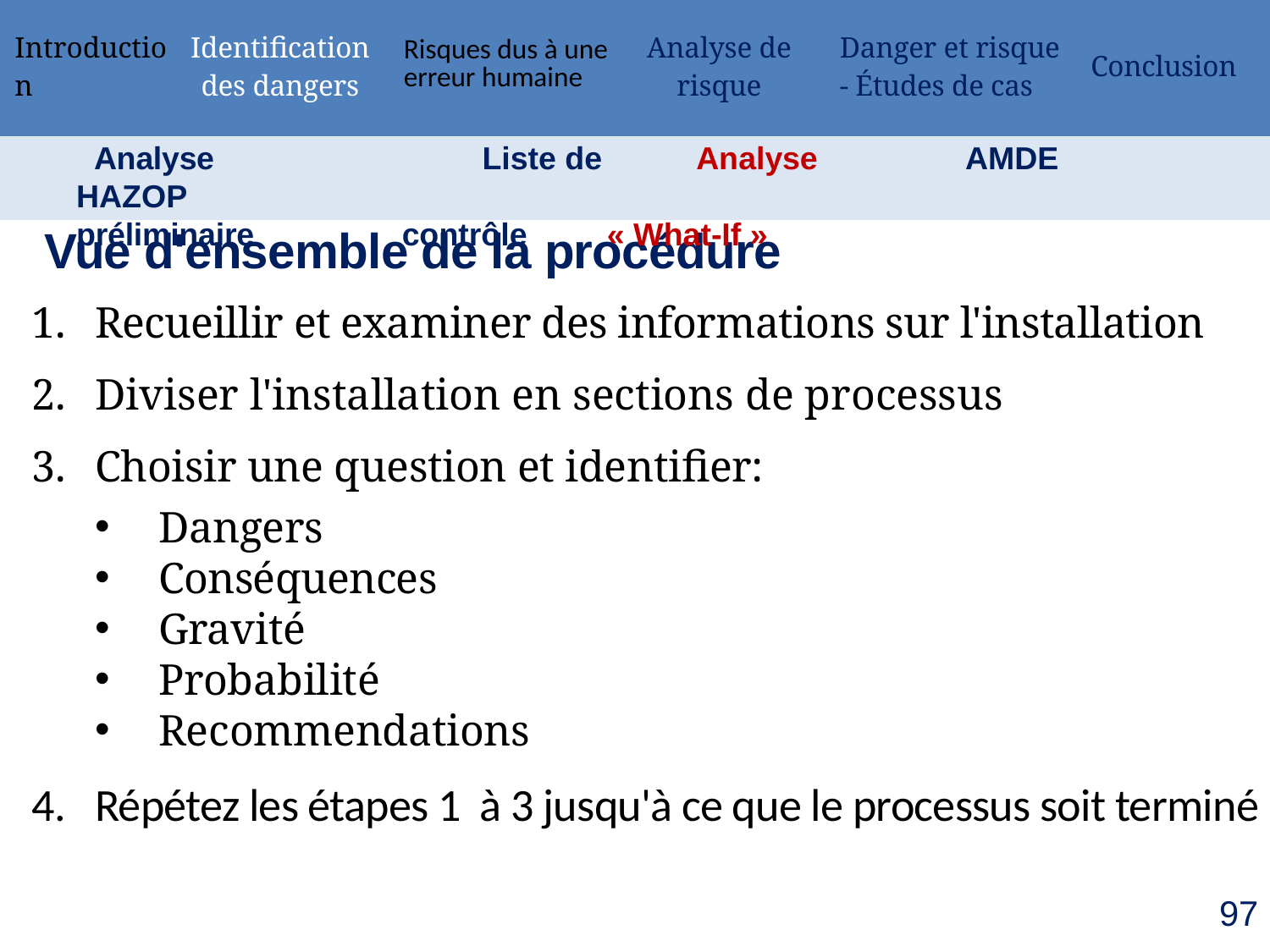

| Introduction | Identification des dangers | Risques dus à une erreur humaine | Analyse de risque | Danger et risque - Études de cas | Conclusion |
| --- | --- | --- | --- | --- | --- |

  Analyse 	 Liste de 	 Analyse 	 	AMDE   	         HAZOP
préliminaire                 contrôle         « What-If »

Vue d'ensemble de la procédure
Recueillir et examiner des informations sur l'installation
Diviser l'installation en sections de processus
Choisir une question et identifier:
Dangers
Conséquences
Gravité
Probabilité
Recommendations
Répétez les étapes 1  à 3 jusqu'à ce que le processus soit terminé
97